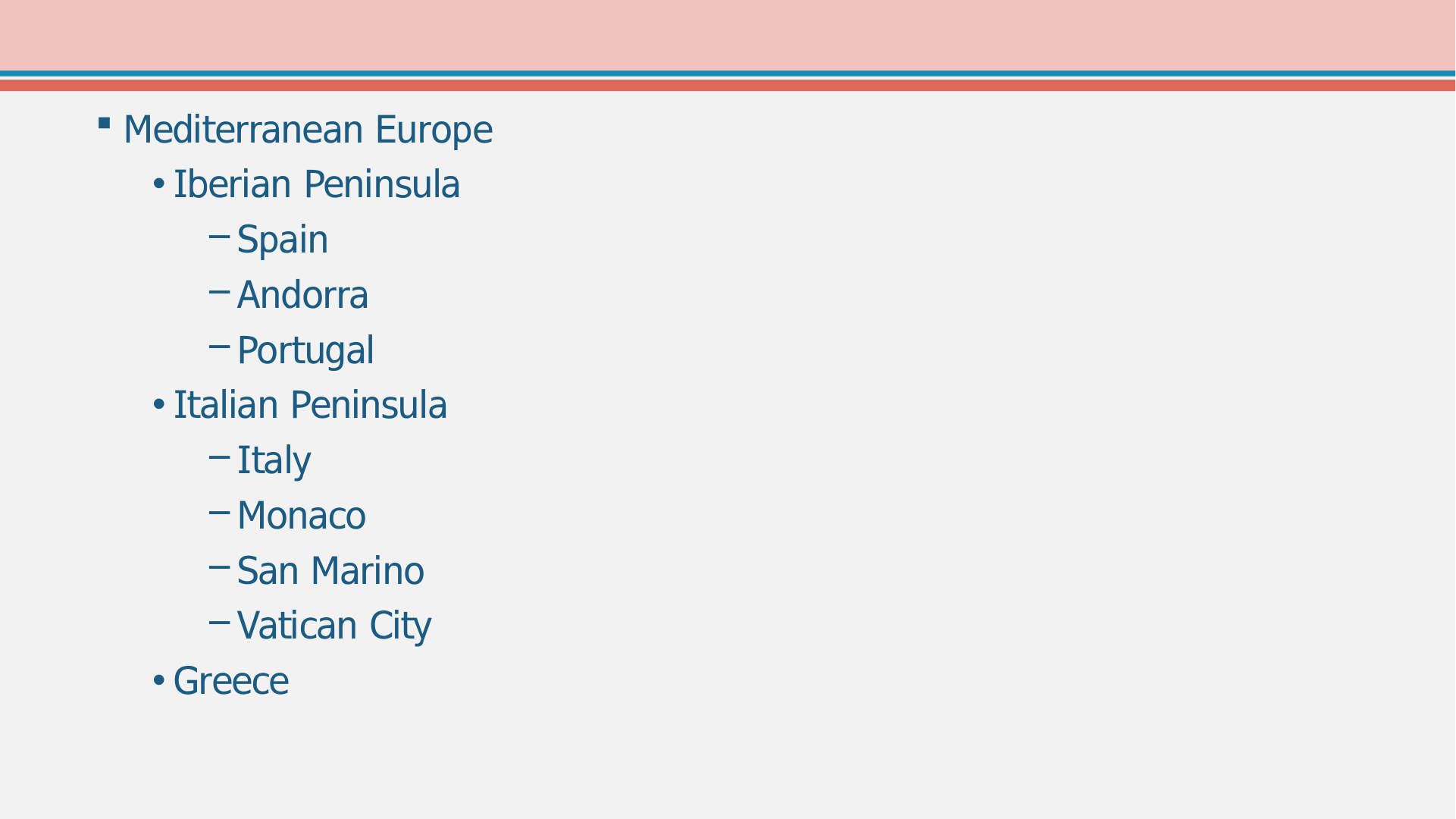

Mediterranean Europe
Iberian Peninsula
Spain
Andorra
Portugal
Italian Peninsula
Italy
Monaco
San Marino
Vatican City
Greece